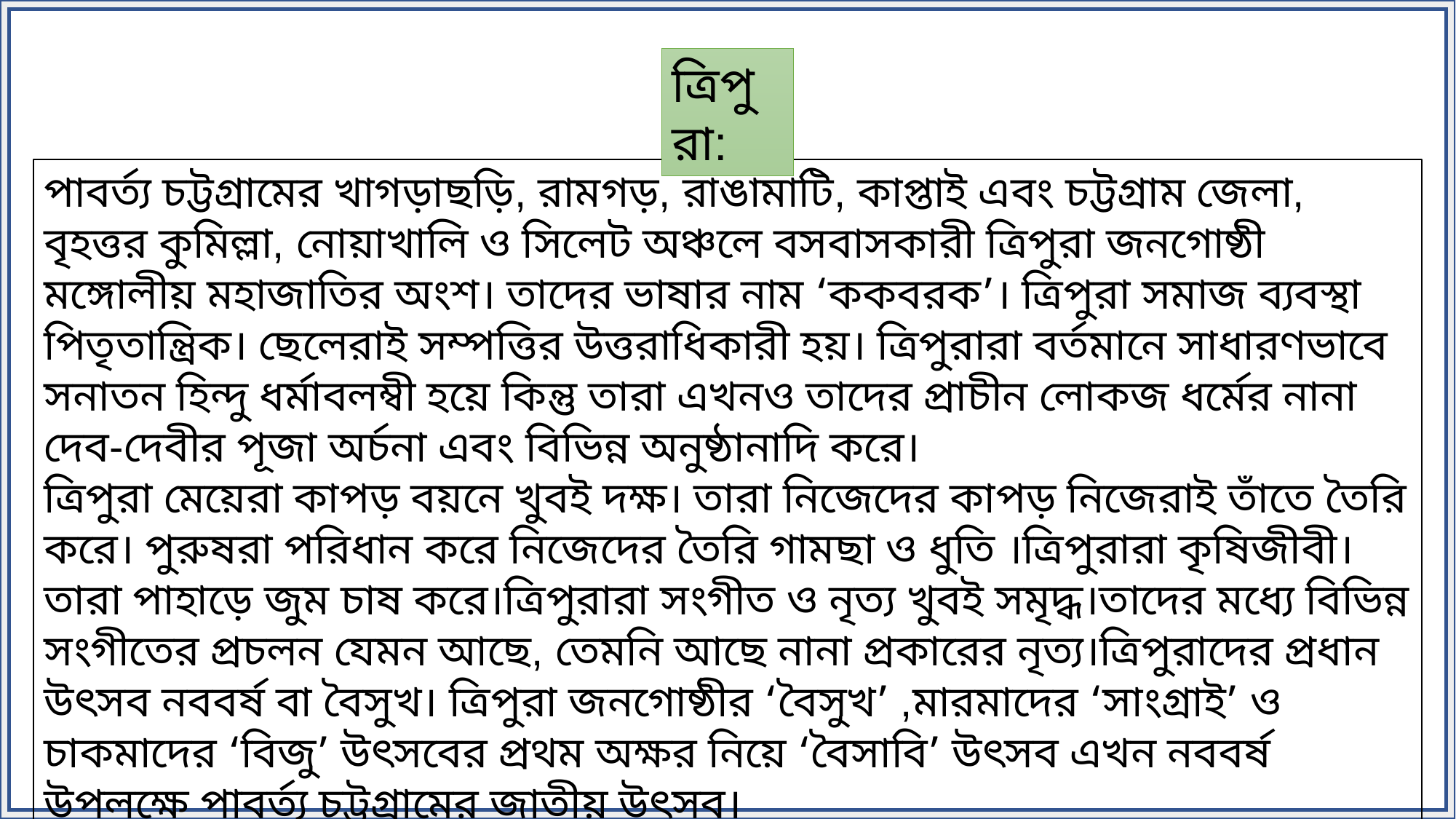

ত্রিপুরা:
পাবর্ত্য চট্টগ্রামের খাগড়াছড়ি, রামগড়, রাঙামাটি, কাপ্তাই এবং চট্টগ্রাম জেলা, বৃহত্তর কুমিল্লা, নোয়াখালি ও সিলেট অঞ্চলে বসবাসকারী ত্রিপুরা জনগোষ্ঠী মঙ্গোলীয় মহাজাতির অংশ। তাদের ভাষার নাম ‘ককবরক’। ত্রিপুরা সমাজ ব্যবস্থা পিতৃতান্ত্রিক। ছেলেরাই সম্পত্তির উত্তরাধিকারী হয়। ত্রিপুরারা বর্তমানে সাধারণভাবে সনাতন হিন্দু ধর্মাবলম্বী হয়ে কিন্তু তারা এখনও তাদের প্রাচীন লোকজ ধর্মের নানা দেব-দেবীর পূজা অর্চনা এবং বিভিন্ন অনুষ্ঠানাদি করে।
ত্রিপুরা মেয়েরা কাপড় বয়নে খুবই দক্ষ। তারা নিজেদের কাপড় নিজেরাই তাঁতে তৈরি করে। পুরুষরা পরিধান করে নিজেদের তৈরি গামছা ও ধুতি ।ত্রিপুরারা কৃষিজীবী। তারা পাহাড়ে জুম চাষ করে।ত্রিপুরারা সংগীত ও নৃত্য খুবই সমৃদ্ধ।তাদের মধ্যে বিভিন্ন সংগীতের প্রচলন যেমন আছে, তেমনি আছে নানা প্রকারের নৃত্য।ত্রিপুরাদের প্রধান উৎসব নববর্ষ বা বৈসুখ। ত্রিপুরা জনগোষ্ঠীর ‘বৈসুখ’ ,মারমাদের ‘সাংগ্রাই’ ও চাকমাদের ‘বিজু’ উৎসবের প্রথম অক্ষর নিয়ে ‘বৈসাবি’ উৎসব এখন নববর্ষ উপলক্ষে পাবর্ত্য চট্টগ্রামের জাতীয় উৎসব।